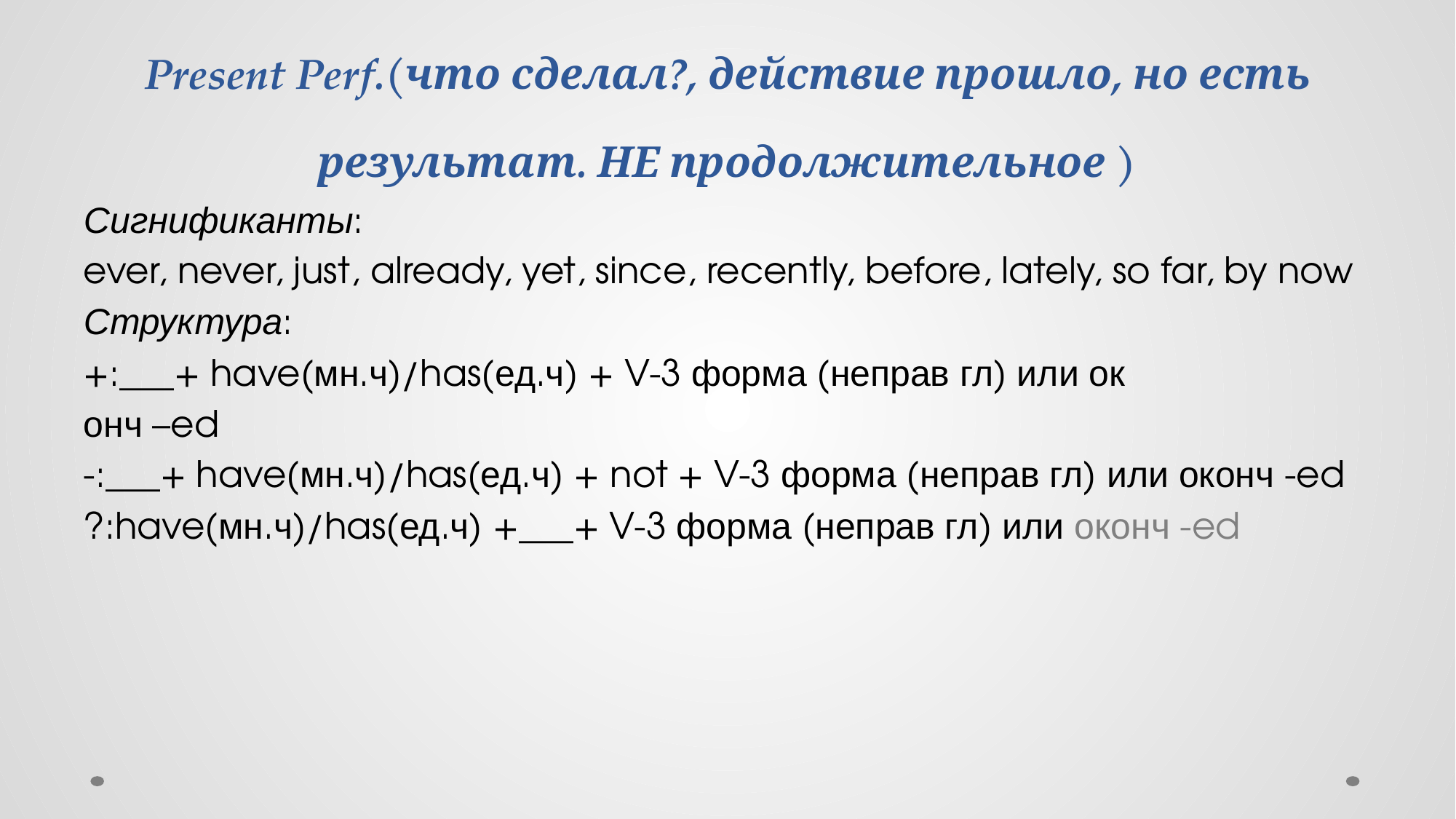

# Present Perf.(что сделал?, действие прошло, но есть результат. НЕ продолжительное )
Сигнификанты:
ever, never, just, already, yet, since, recently, before, lately, so far, by now
Структура:
+:___+ have(мн.ч)/has(ед.ч) + V-3 форма (неправ гл) или ок
онч –ed
-:___+ have(мн.ч)/has(ед.ч) + not + V-3 форма (неправ гл) или оконч -ed
?:have(мн.ч)/has(ед.ч) +___+ V-3 форма (неправ гл) или оконч -ed